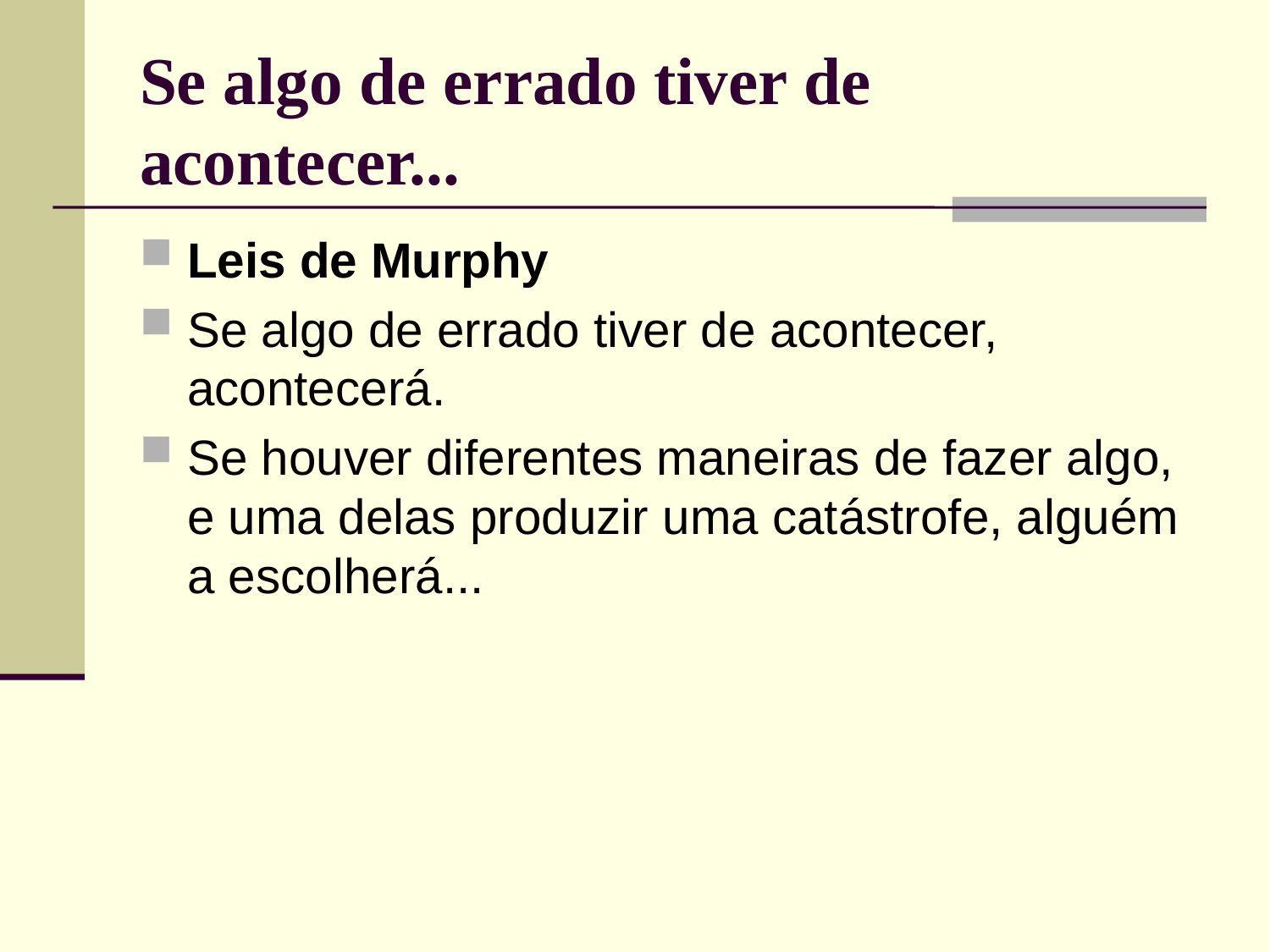

# Se algo de errado tiver de acontecer...
Leis de Murphy
Se algo de errado tiver de acontecer, acontecerá.
Se houver diferentes maneiras de fazer algo, e uma delas produzir uma catástrofe, alguém a escolherá...